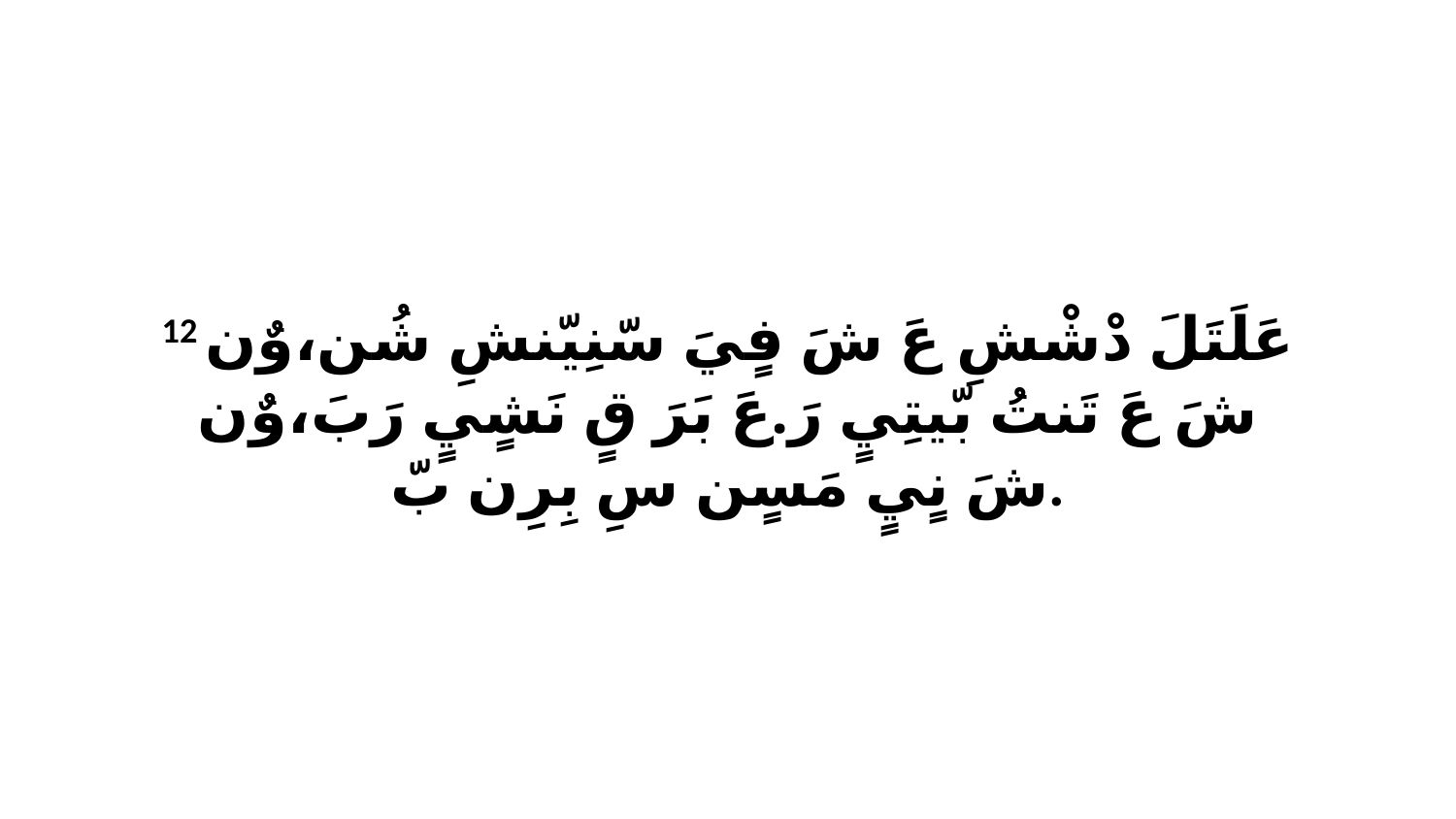

12 عَلَتَلَ دْشْشِ عَ شَ فٍيَ سّنِيّنشِ شُن،وٌن شَ عَ تَنتُ بّيتِيٍ رَ.عَ بَرَ قٍ نَشٍيٍ رَبَ،وٌن شَ نٍيٍ مَسٍن سِ بِرِن بّ.